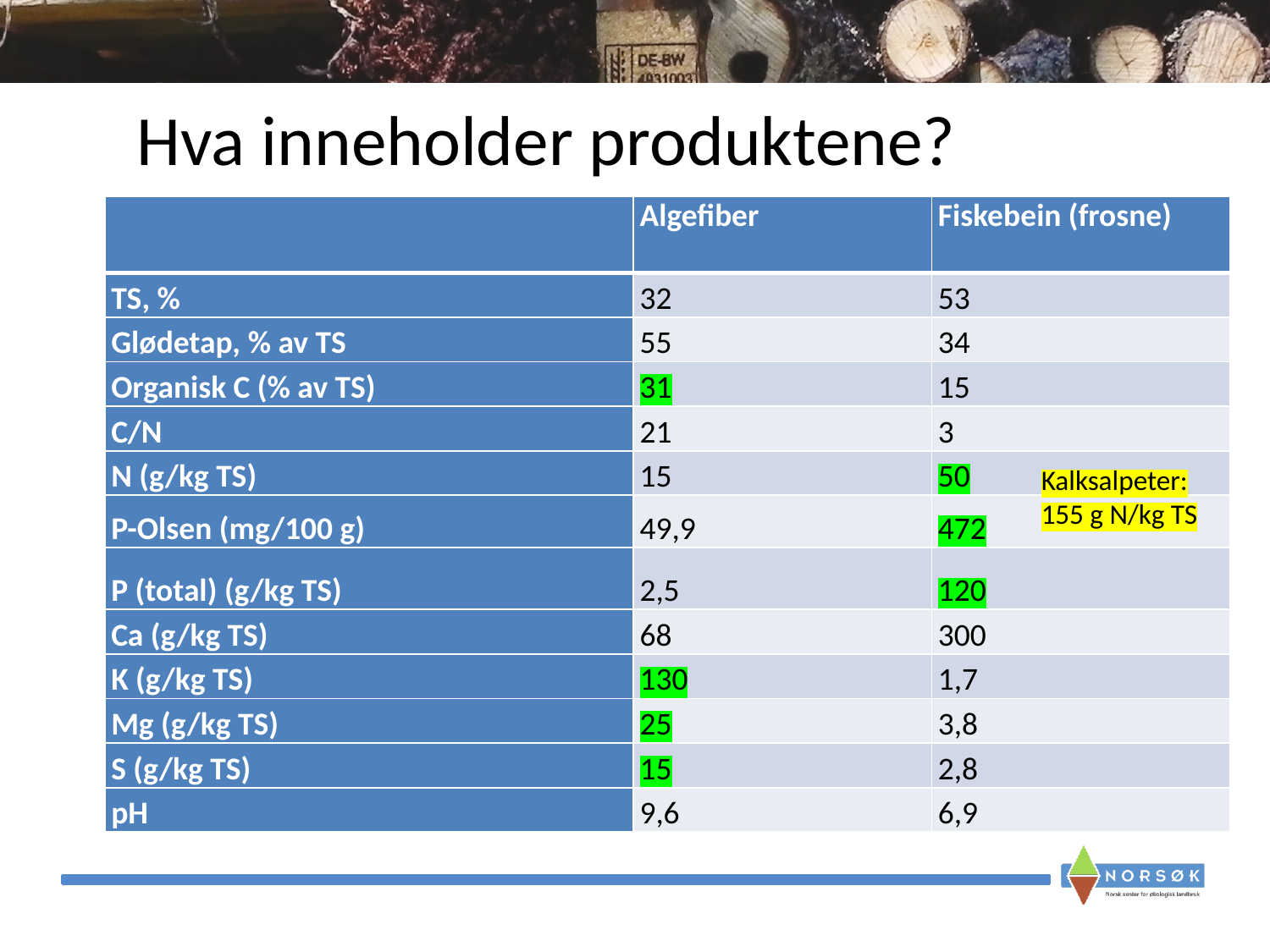

# Hva inneholder produktene?
|  | Algefiber | Fiskebein (frosne) |
| --- | --- | --- |
| TS, % | 32 | 53 |
| Glødetap, % av TS | 55 | 34 |
| Organisk C (% av TS) | 31 | 15 |
| C/N | 21 | 3 |
| N (g/kg TS) | 15 | 50 |
| P-Olsen (mg/100 g) | 49,9 | 472 |
| P (total) (g/kg TS) | 2,5 | 120 |
| Ca (g/kg TS) | 68 | 300 |
| K (g/kg TS) | 130 | 1,7 |
| Mg (g/kg TS) | 25 | 3,8 |
| S (g/kg TS) | 15 | 2,8 |
| pH | 9,6 | 6,9 |
Kalksalpeter: 155 g N/kg TS